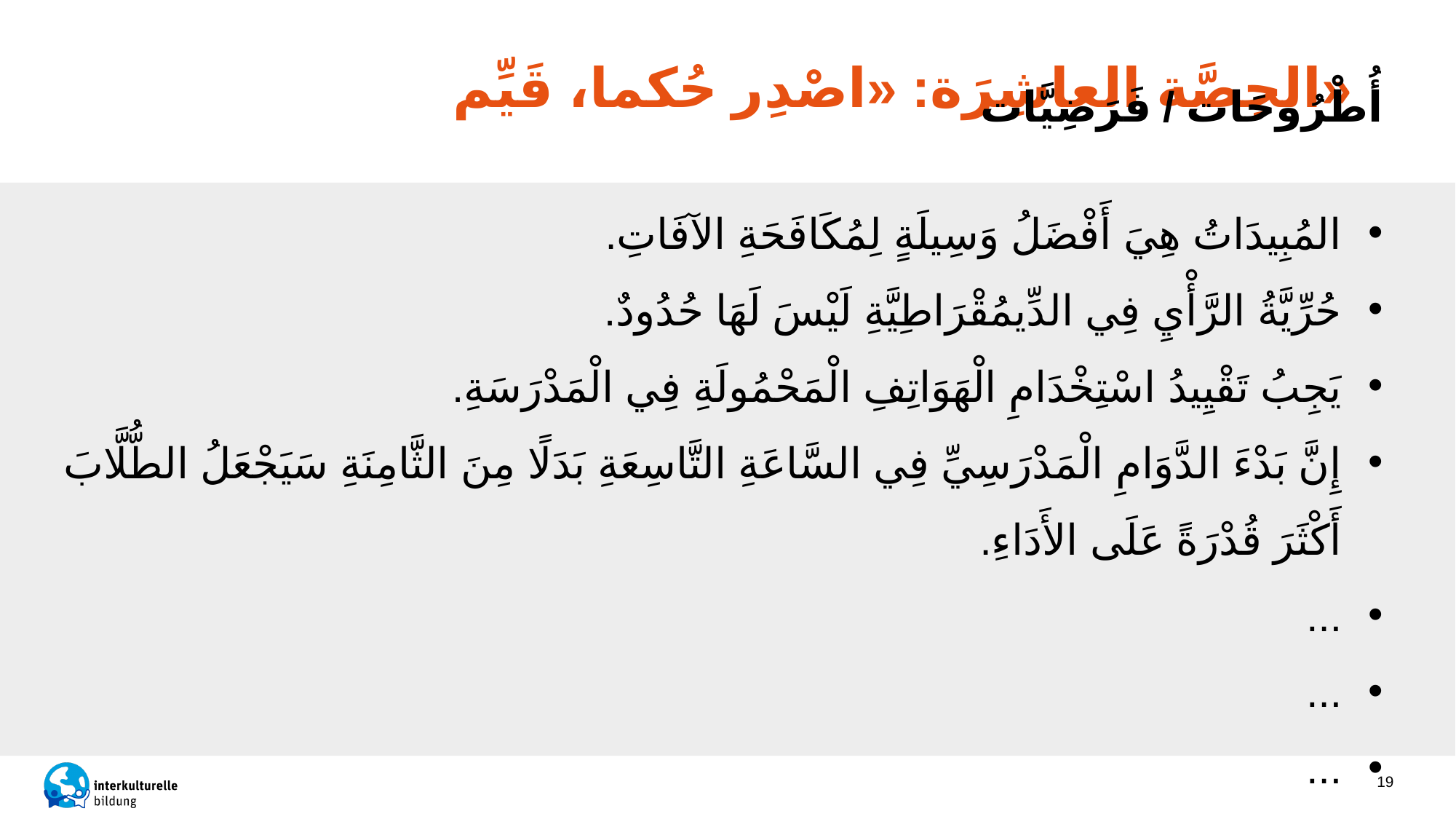

# الحِصَّة العاشِرَة: «اصْدِر حُكما، قَيِّم»
أُطْرُوحَات / فَرَضِيَّات

المُبِيدَاتُ هِيَ أَفْضَلُ وَسِيلَةٍ لِمُكَافَحَةِ الآفَاتِ.
حُرِّيَّةُ الرَّأْيِ فِي الدِّيمُقْرَاطِيَّةِ لَيْسَ لَهَا حُدُودٌ.
يَجِبُ تَقْيِيدُ اسْتِخْدَامِ الْهَوَاتِفِ الْمَحْمُولَةِ فِي الْمَدْرَسَةِ.
إِنَّ بَدْءَ الدَّوَامِ الْمَدْرَسِيِّ فِي السَّاعَةِ التَّاسِعَةِ بَدَلًا مِنَ الثَّامِنَةِ سَيَجْعَلُ الطُّلَّابَ أَكْثَرَ قُدْرَةً عَلَى الأَدَاءِ.
...
...
...
19